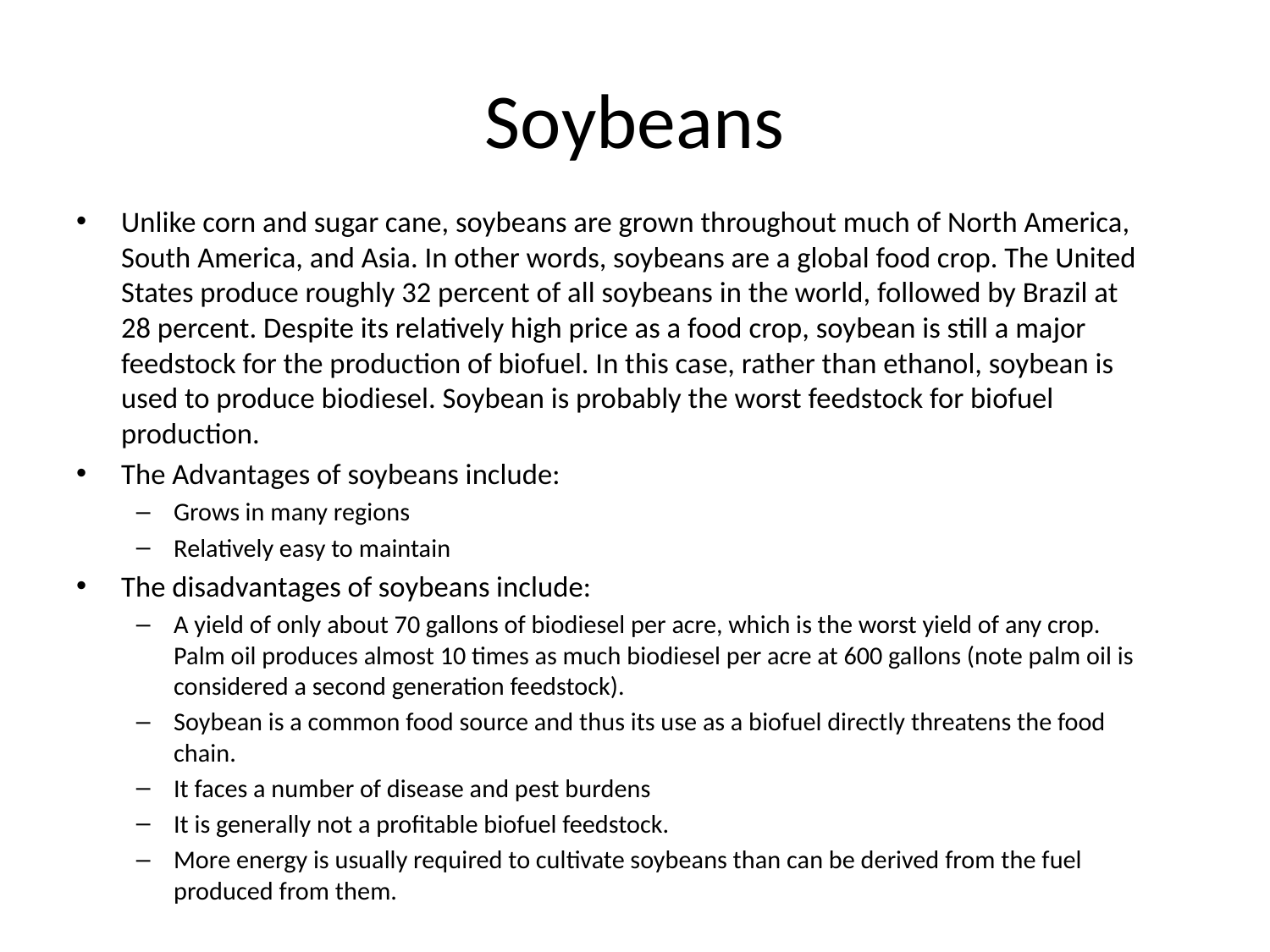

# Soybeans
Unlike corn and sugar cane, soybeans are grown throughout much of North America, South America, and Asia. In other words, soybeans are a global food crop. The United States produce roughly 32 percent of all soybeans in the world, followed by Brazil at 28 percent. Despite its relatively high price as a food crop, soybean is still a major feedstock for the production of biofuel. In this case, rather than ethanol, soybean is used to produce biodiesel. Soybean is probably the worst feedstock for biofuel production.
The Advantages of soybeans include:
Grows in many regions
Relatively easy to maintain
The disadvantages of soybeans include:
A yield of only about 70 gallons of biodiesel per acre, which is the worst yield of any crop. Palm oil produces almost 10 times as much biodiesel per acre at 600 gallons (note palm oil is considered a second generation feedstock).
Soybean is a common food source and thus its use as a biofuel directly threatens the food chain.
It faces a number of disease and pest burdens
It is generally not a profitable biofuel feedstock.
More energy is usually required to cultivate soybeans than can be derived from the fuel produced from them.